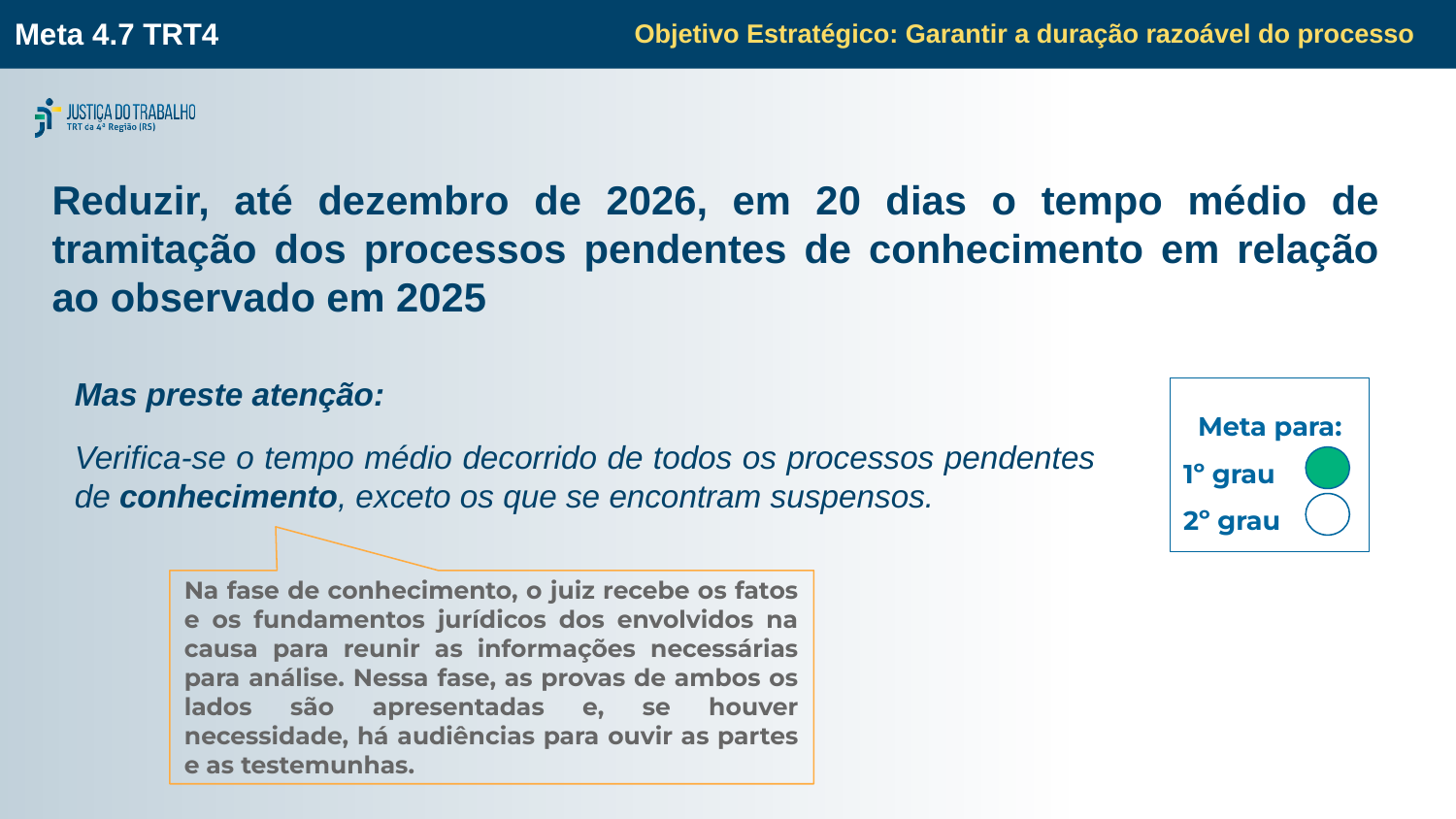

Objetivo Estratégico: Garantir a duração razoável do processo
Meta 4.7 TRT4
# Reduzir, até dezembro de 2026, em 20 dias o tempo médio de tramitação dos processos pendentes de conhecimento em relação ao observado em 2025

Mas preste atenção:

Verifica-se o tempo médio decorrido de todos os processos pendentes de conhecimento, exceto os que se encontram suspensos.
Meta para:
1º grau
2º grau

Na fase de conhecimento, o juiz recebe os fatos e os fundamentos jurídicos dos envolvidos na causa para reunir as informações necessárias para análise. Nessa fase, as provas de ambos os lados são apresentadas e, se houver necessidade, há audiências para ouvir as partes e as testemunhas.